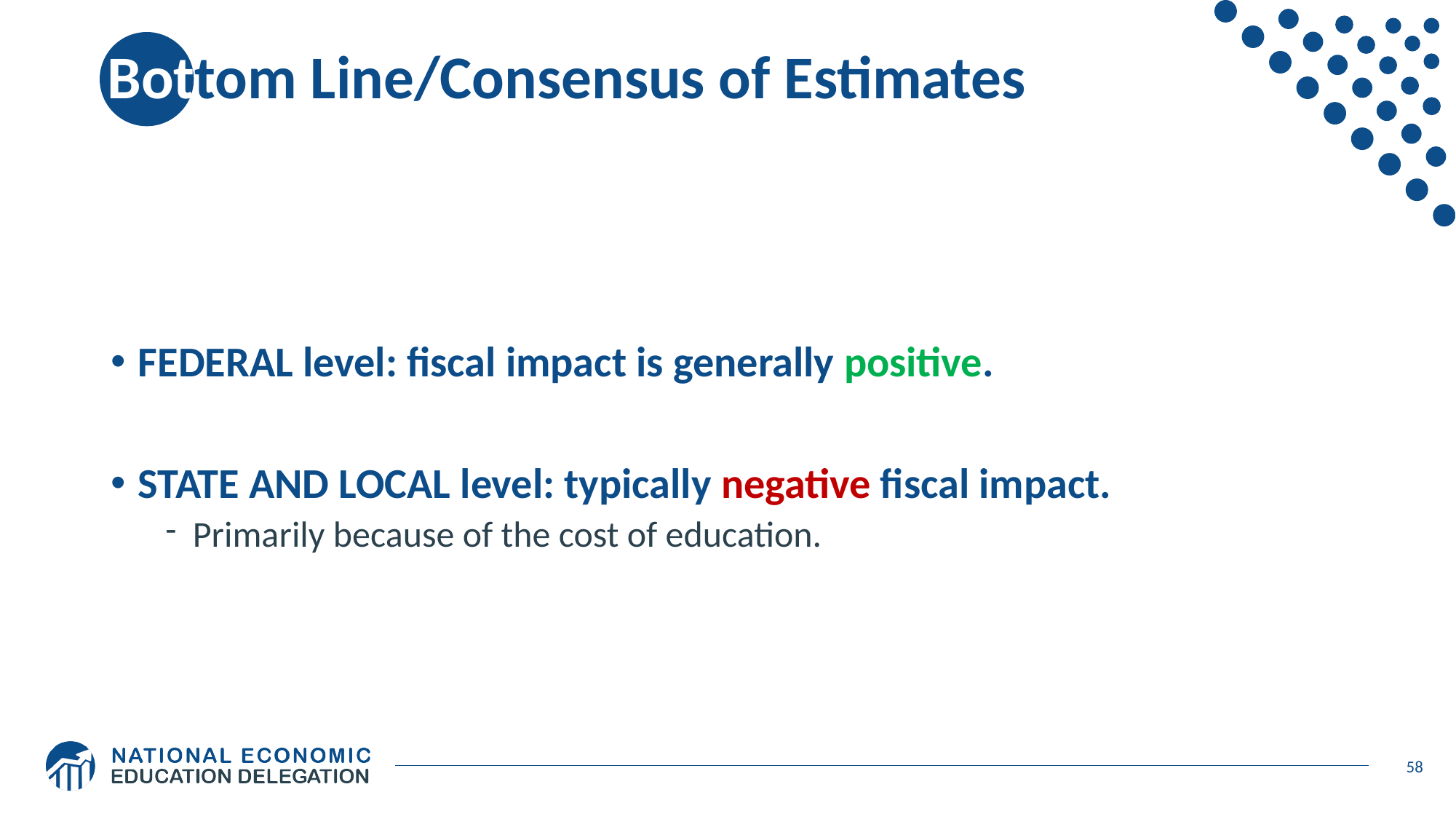

# Bottom Line/Consensus of Estimates
FEDERAL level: fiscal impact is generally positive.

STATE AND LOCAL level: typically negative fiscal impact.
Primarily because of the cost of education.
58